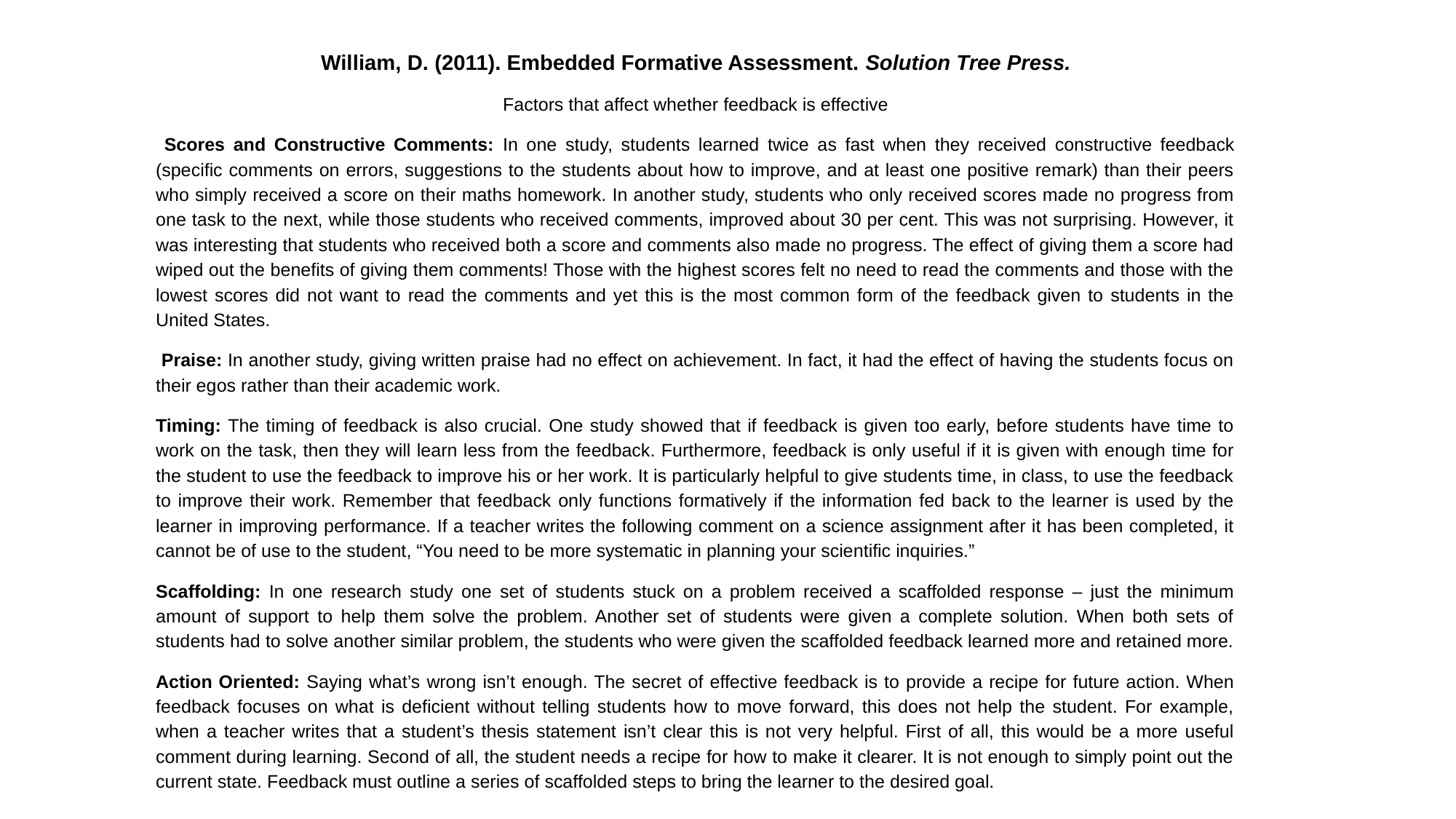

William, D. (2011). Embedded Formative Assessment. Solution Tree Press.
Factors that affect whether feedback is effective
 Scores and Constructive Comments: In one study, students learned twice as fast when they received constructive feedback (specific comments on errors, suggestions to the students about how to improve, and at least one positive remark) than their peers who simply received a score on their maths homework. In another study, students who only received scores made no progress from one task to the next, while those students who received comments, improved about 30 per cent. This was not surprising. However, it was interesting that students who received both a score and comments also made no progress. The effect of giving them a score had wiped out the benefits of giving them comments! Those with the highest scores felt no need to read the comments and those with the lowest scores did not want to read the comments and yet this is the most common form of the feedback given to students in the United States.
 Praise: In another study, giving written praise had no effect on achievement. In fact, it had the effect of having the students focus on their egos rather than their academic work.
Timing: The timing of feedback is also crucial. One study showed that if feedback is given too early, before students have time to work on the task, then they will learn less from the feedback. Furthermore, feedback is only useful if it is given with enough time for the student to use the feedback to improve his or her work. It is particularly helpful to give students time, in class, to use the feedback to improve their work. Remember that feedback only functions formatively if the information fed back to the learner is used by the learner in improving performance. If a teacher writes the following comment on a science assignment after it has been completed, it cannot be of use to the student, “You need to be more systematic in planning your scientific inquiries.”
Scaffolding: In one research study one set of students stuck on a problem received a scaffolded response – just the minimum amount of support to help them solve the problem. Another set of students were given a complete solution. When both sets of students had to solve another similar problem, the students who were given the scaffolded feedback learned more and retained more.
Action Oriented: Saying what’s wrong isn’t enough. The secret of effective feedback is to provide a recipe for future action. When feedback focuses on what is deficient without telling students how to move forward, this does not help the student. For example, when a teacher writes that a student’s thesis statement isn’t clear this is not very helpful. First of all, this would be a more useful comment during learning. Second of all, the student needs a recipe for how to make it clearer. It is not enough to simply point out the current state. Feedback must outline a series of scaffolded steps to bring the learner to the desired goal.